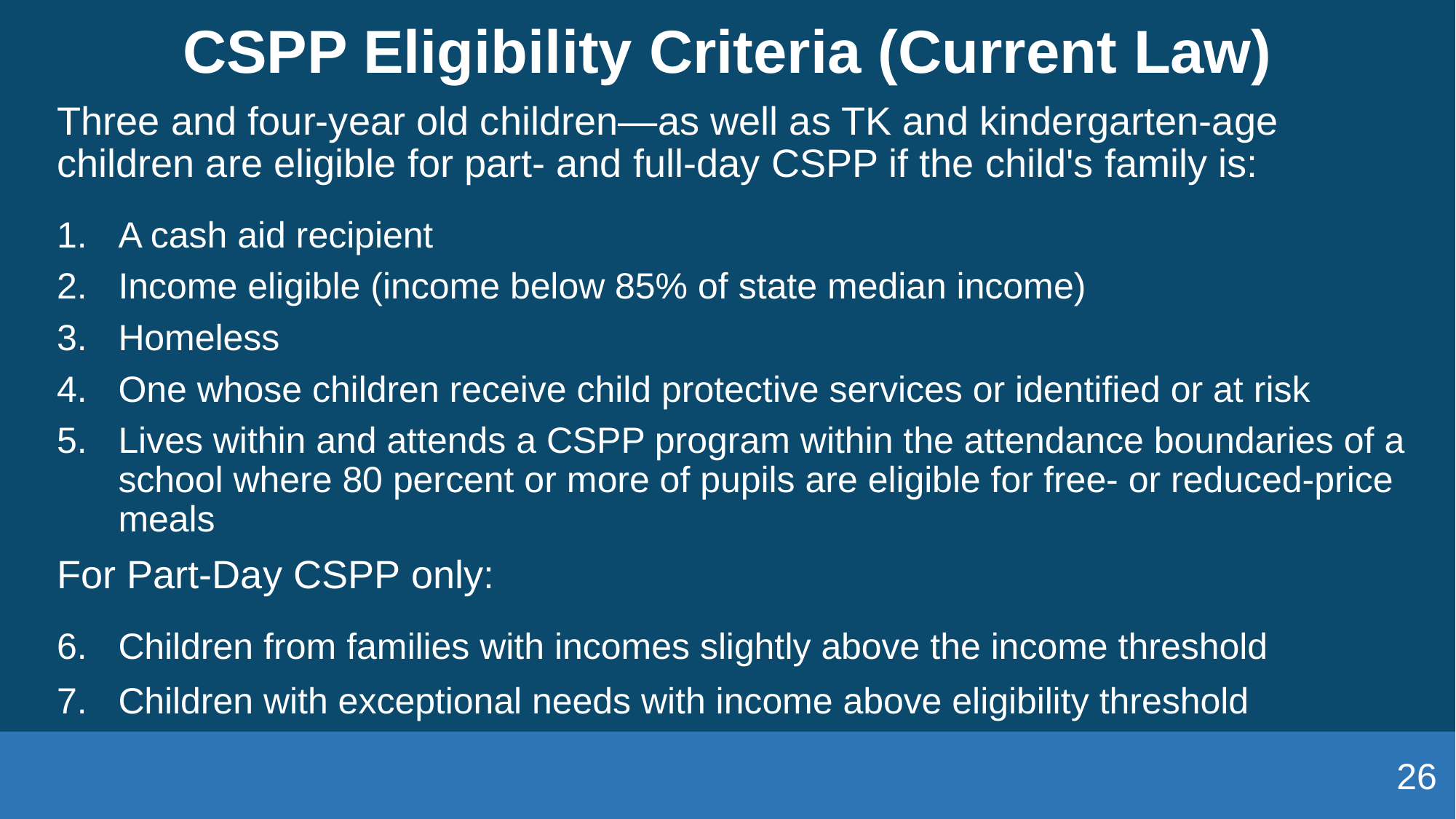

# CSPP Eligibility Criteria (Current Law)
Three and four-year old children—as well as TK and kindergarten-age children are eligible for part- and full-day CSPP if the child's family is:
A cash aid recipient
Income eligible (income below 85% of state median income)
Homeless
One whose children receive child protective services or identified or at risk
Lives within and attends a CSPP program within the attendance boundaries of a school where 80 percent or more of pupils are eligible for free- or reduced-price meals
For Part-Day CSPP only:
Children from families with incomes slightly above the income threshold
Children with exceptional needs with income above eligibility threshold
26